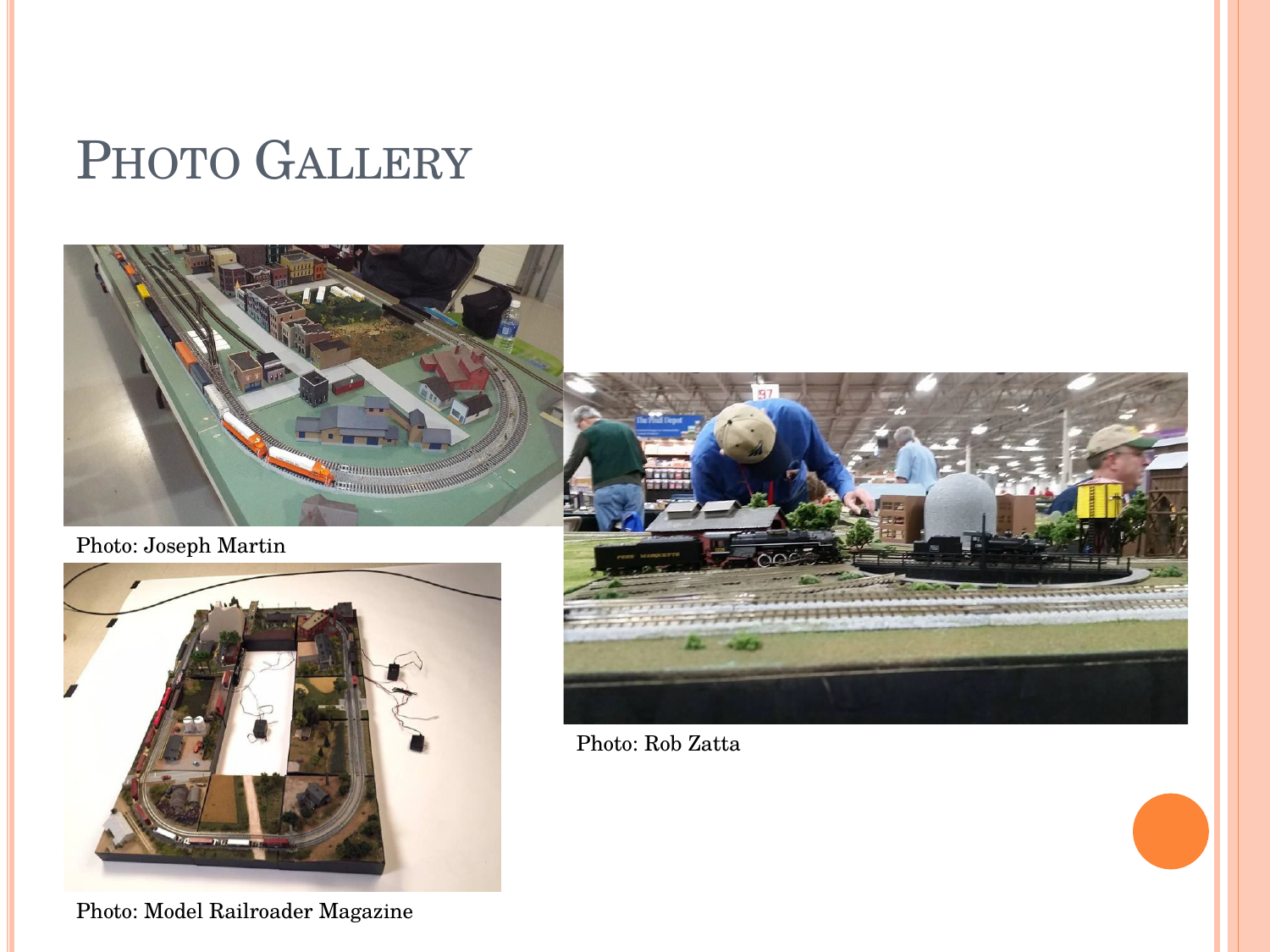

# PHOTO GALLERY

Photo: Joseph Martin

Photo: Rob Zatta
Photo: Model Railroader Magazine